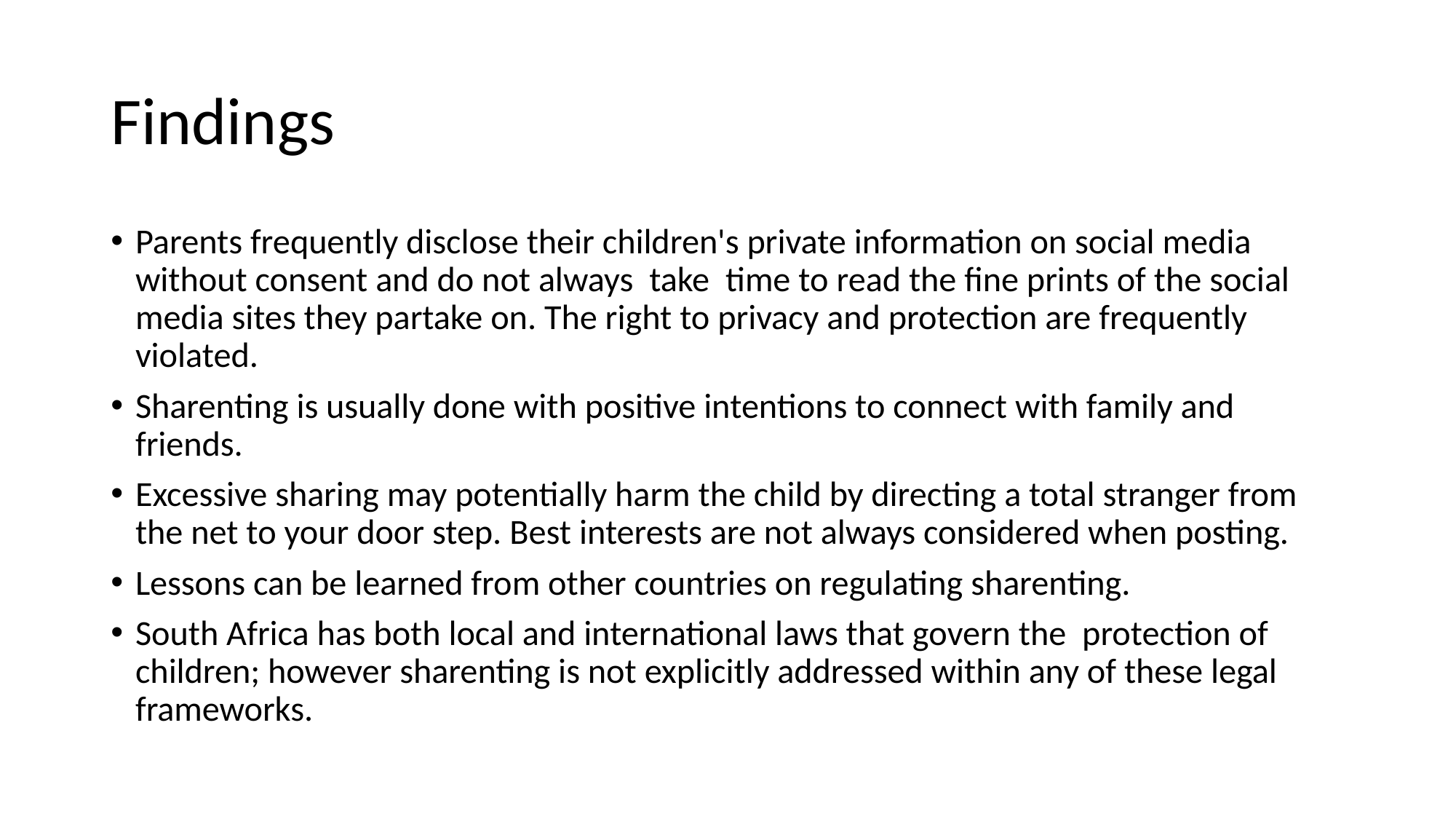

# Findings
Parents frequently disclose their children's private information on social media without consent and do not always  take  time to read the fine prints of the social media sites they partake on. The right to privacy and protection are frequently violated.
Sharenting is usually done with positive intentions to connect with family and friends.
Excessive sharing may potentially harm the child by directing a total stranger from the net to your door step. Best interests are not always considered when posting.
Lessons can be learned from other countries on regulating sharenting.
South Africa has both local and international laws that govern the  protection of children; however sharenting is not explicitly addressed within any of these legal frameworks.